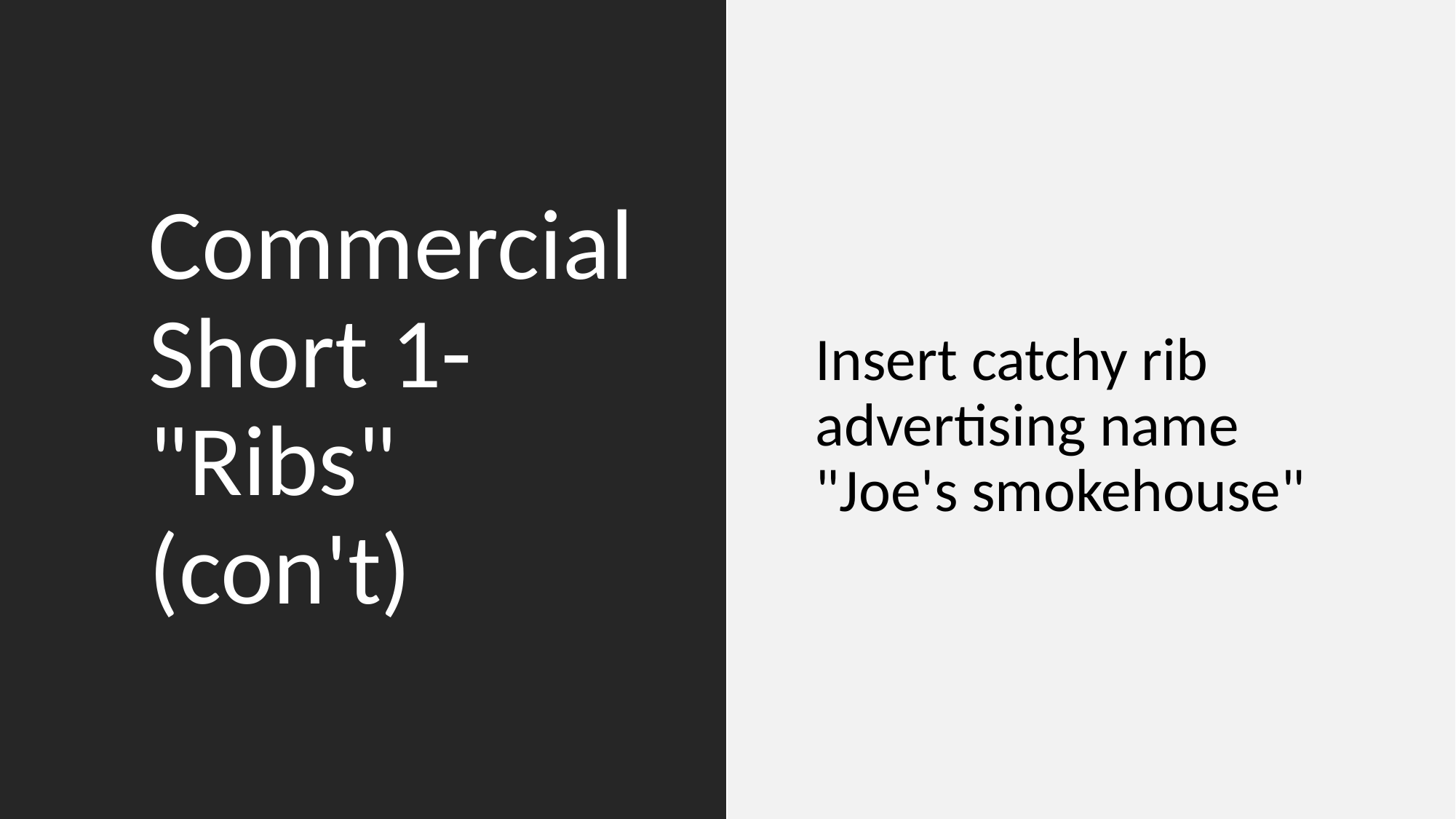

# Commercial Short 1- "Ribs" (con't)
Insert catchy rib advertising name "Joe's smokehouse"